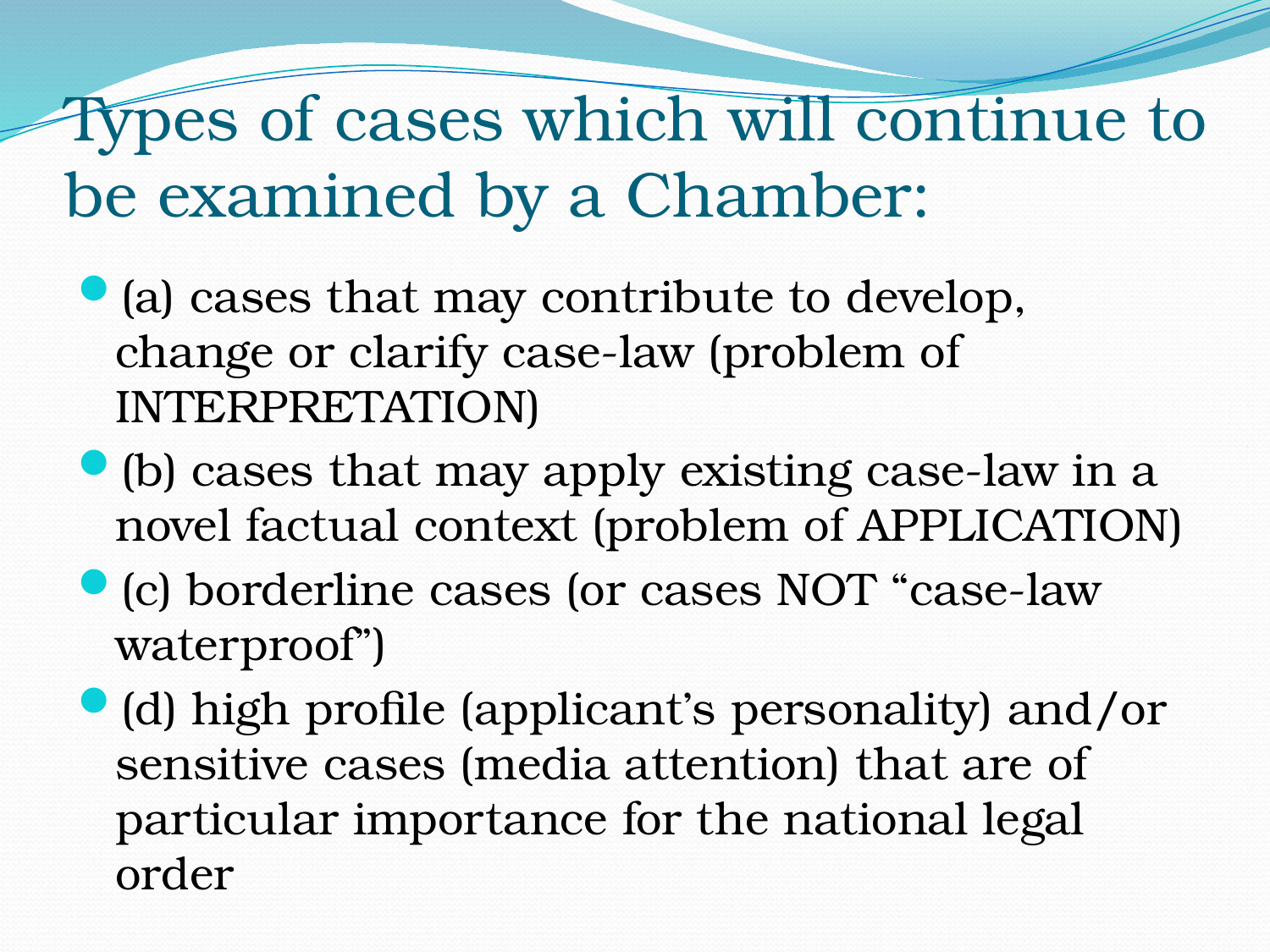

# Types of cases which will continue to be examined by a Chamber:

(a) cases that may contribute to develop, change or clarify case-law (problem of INTERPRETATION)
(b) cases that may apply existing case-law in a novel factual context (problem of APPLICATION)
(c) borderline cases (or cases NOT “case-law waterproof”)
(d) high profile (applicant’s personality) and/or sensitive cases (media attention) that are of particular importance for the national legal order